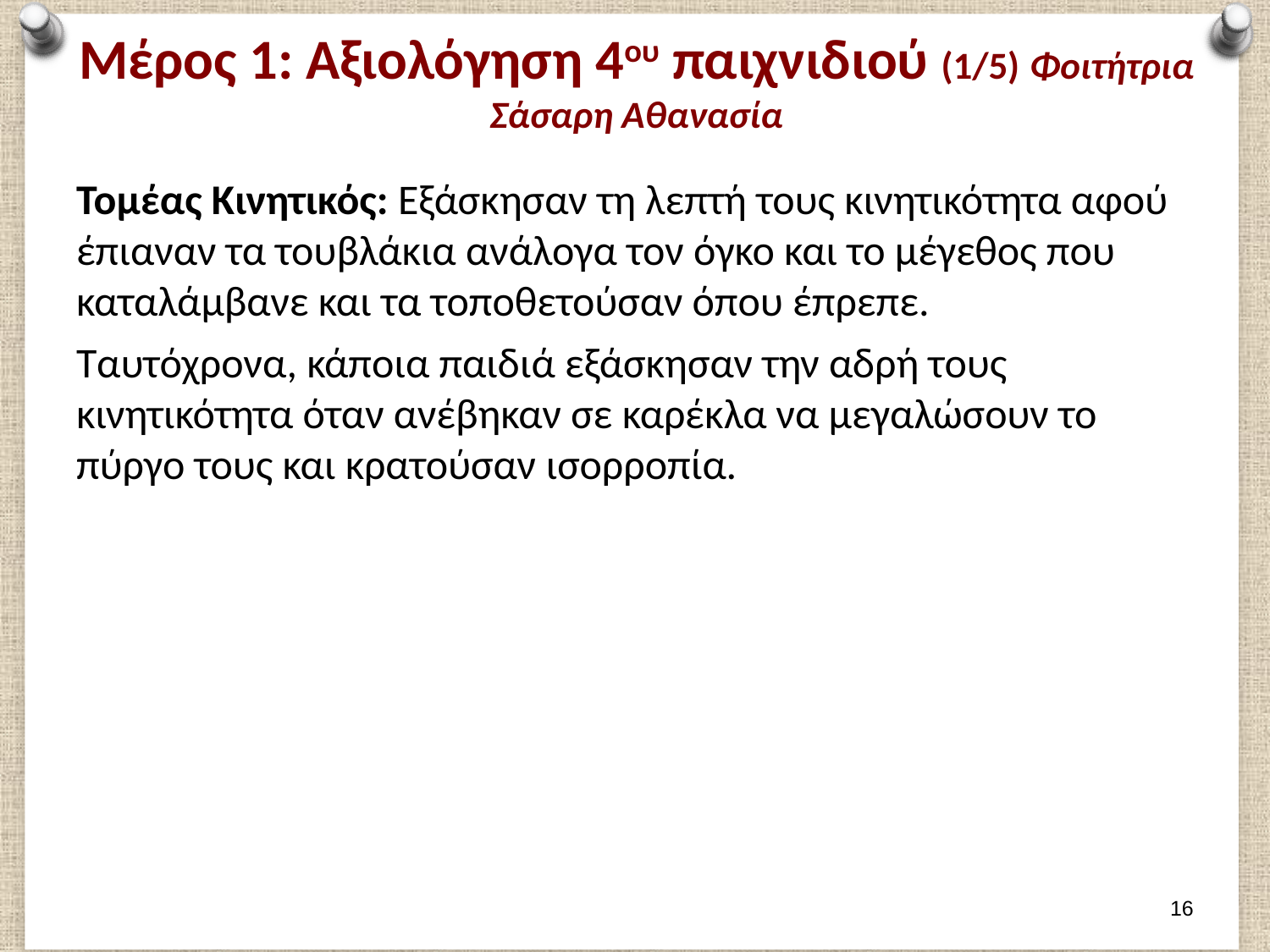

# Μέρος 1: Αξιολόγηση 4ου παιχνιδιού (1/5) Φοιτήτρια Σάσαρη Αθανασία
Τομέας Κινητικός: Εξάσκησαν τη λεπτή τους κινητικότητα αφού έπιαναν τα τουβλάκια ανάλογα τον όγκο και το μέγεθος που καταλάμβανε και τα τοποθετούσαν όπου έπρεπε.
Ταυτόχρονα, κάποια παιδιά εξάσκησαν την αδρή τους κινητικότητα όταν ανέβηκαν σε καρέκλα να μεγαλώσουν το πύργο τους και κρατούσαν ισορροπία.
16